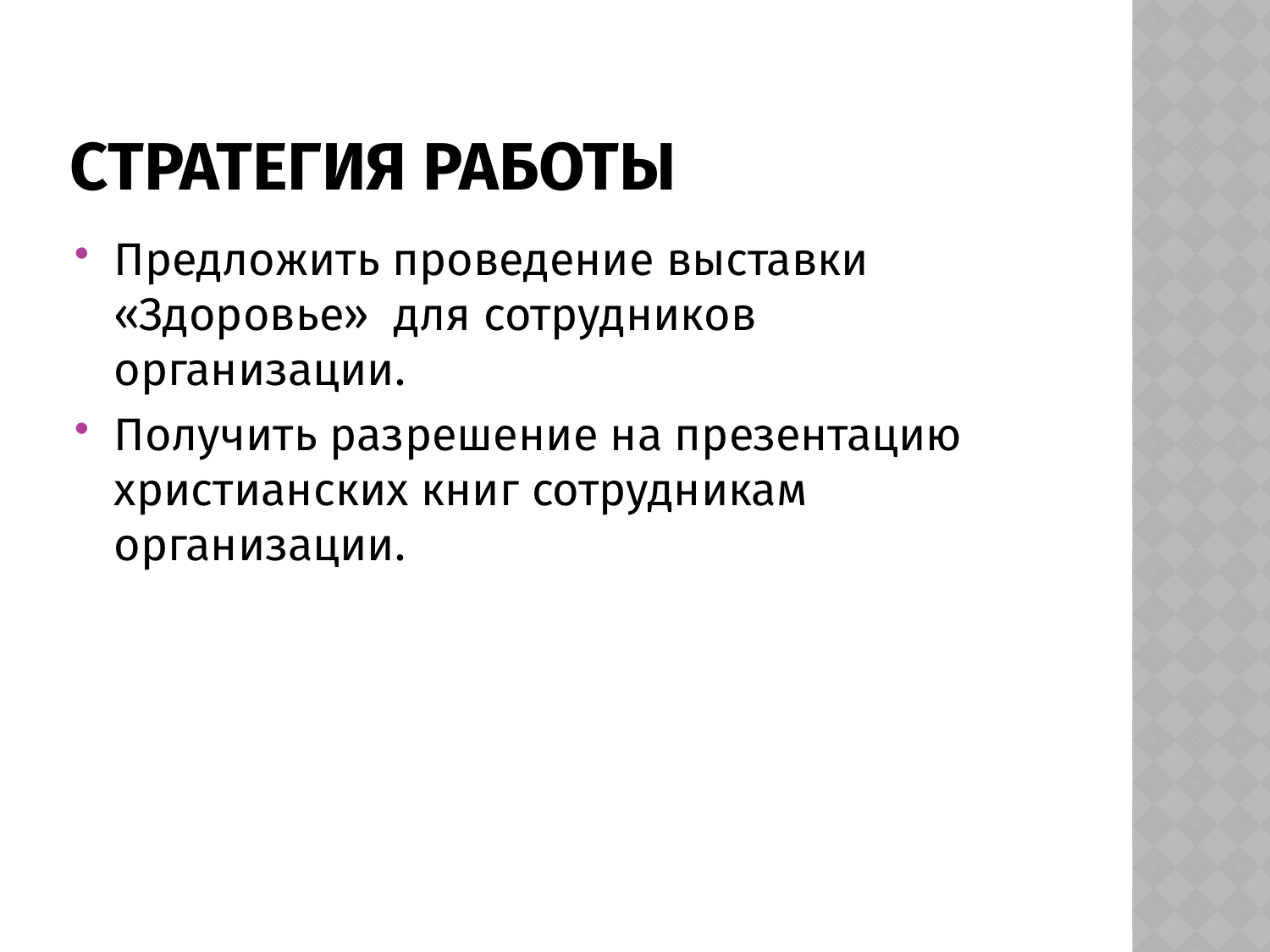

# Стратегия работы
Предложить проведение выставки «Здоровье»  для сотрудников организации.
Получить разрешение на презентацию христианских книг сотрудникам организации.